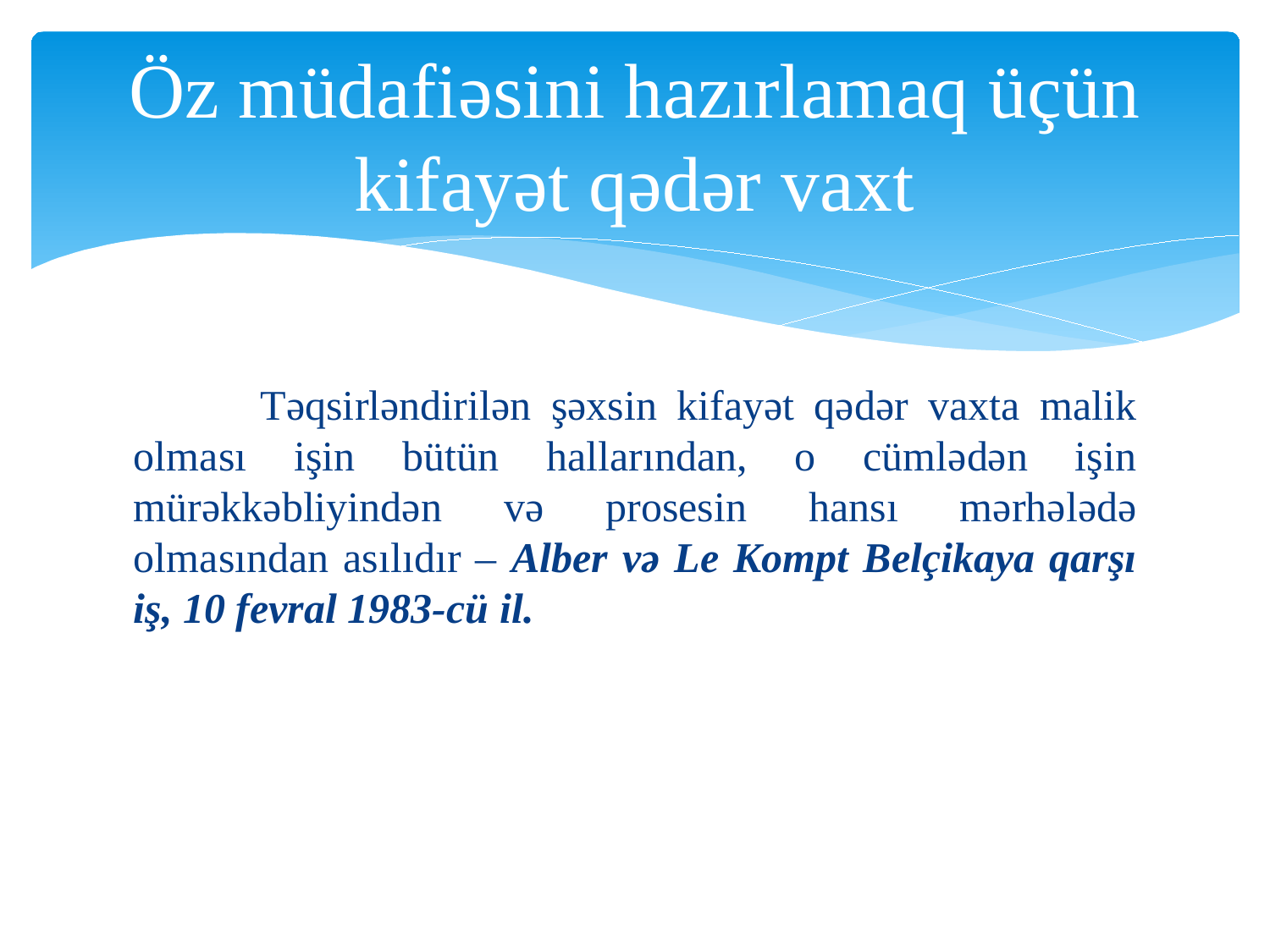

# Öz müdafiəsini hazırlamaq üçün kifayət qədər vaxt
	Təqsirləndirilən şəxsin kifayət qədər vaxta malik olması işin bütün hallarından, o cümlədən işin mürəkkəbliyindən və prosesin hansı mərhələdə olmasından asılıdır – Alber və Le Kompt Belçikaya qarşı iş, 10 fevral 1983-cü il.